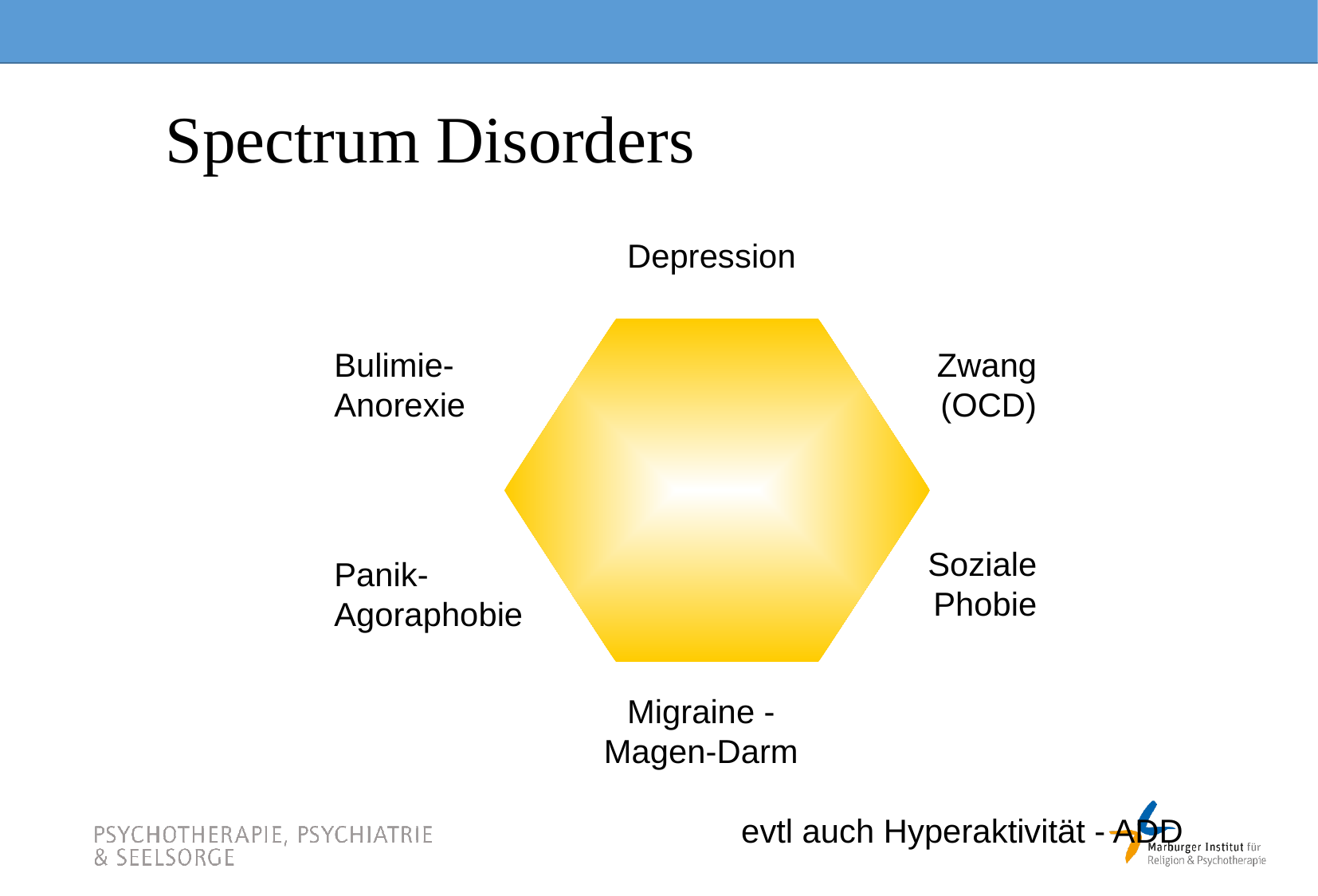

Spectrum Disorders
Depression

Bulimie-
Anorexie
Zwang
(OCD)
Soziale
Phobie
Panik-Agoraphobie
Migraine -
Magen-Darm
evtl auch Hyperaktivität - ADD